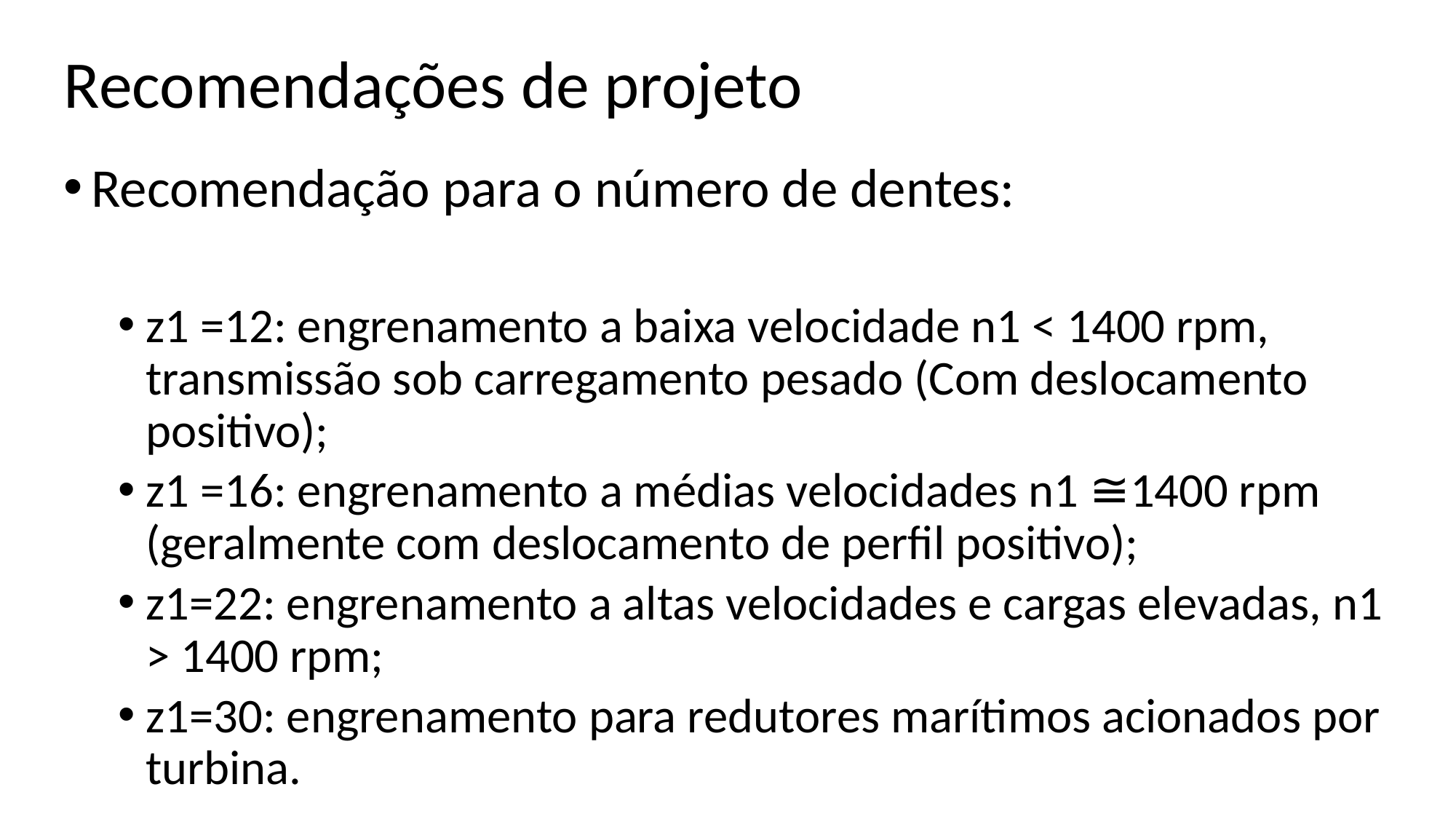

# Recomendações de projeto
Recomendação para o número de dentes:

z1 =12: engrenamento a baixa velocidade n1 < 1400 rpm, transmissão sob carregamento pesado (Com deslocamento positivo);
z1 =16: engrenamento a médias velocidades n1 ≅1400 rpm (geralmente com deslocamento de perfil positivo);
z1=22: engrenamento a altas velocidades e cargas elevadas, n1 > 1400 rpm;
z1=30: engrenamento para redutores marítimos acionados por turbina.